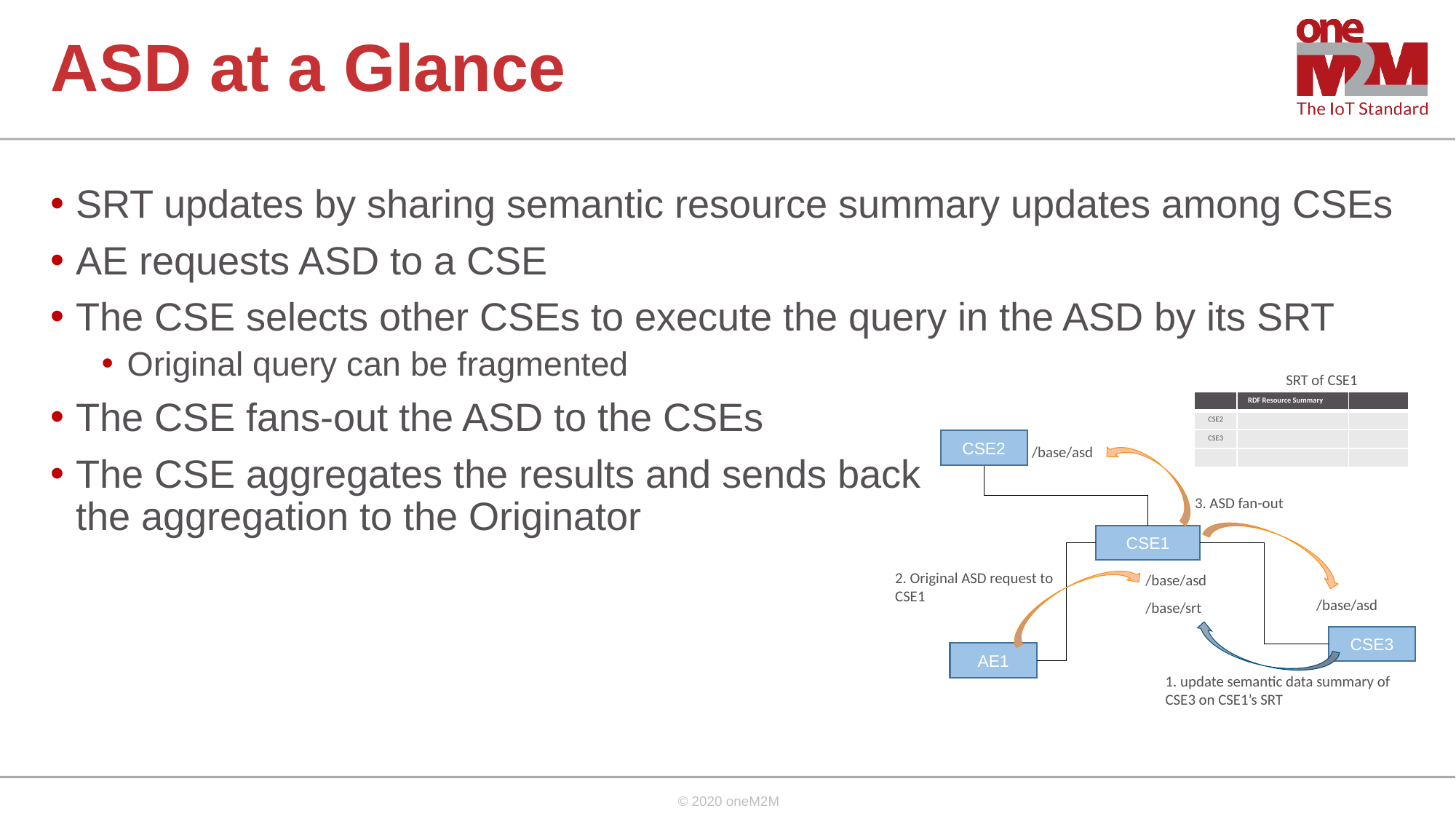

# ASD at a Glance
SRT updates by sharing semantic resource summary updates among CSEs
AE requests ASD to a CSE
The CSE selects other CSEs to execute the query in the ASD by its SRT
Original query can be fragmented
The CSE fans-out the ASD to the CSEs
The CSE aggregates the results and sends back
the aggregation to the Originator
SRT of CSE1
|  | RDF Resource Summary |  |
| --- | --- | --- |
| CSE2 |  |  |
| CSE3 |  |  |
|  |  |  |
CSE2
/base/asd

3. ASD fan-out
CSE1

2. Original ASD request to CSE1
/base/asd

/base/asd
/base/srt
CSE3

AE1
1. update semantic data summary of CSE3 on CSE1’s SRT